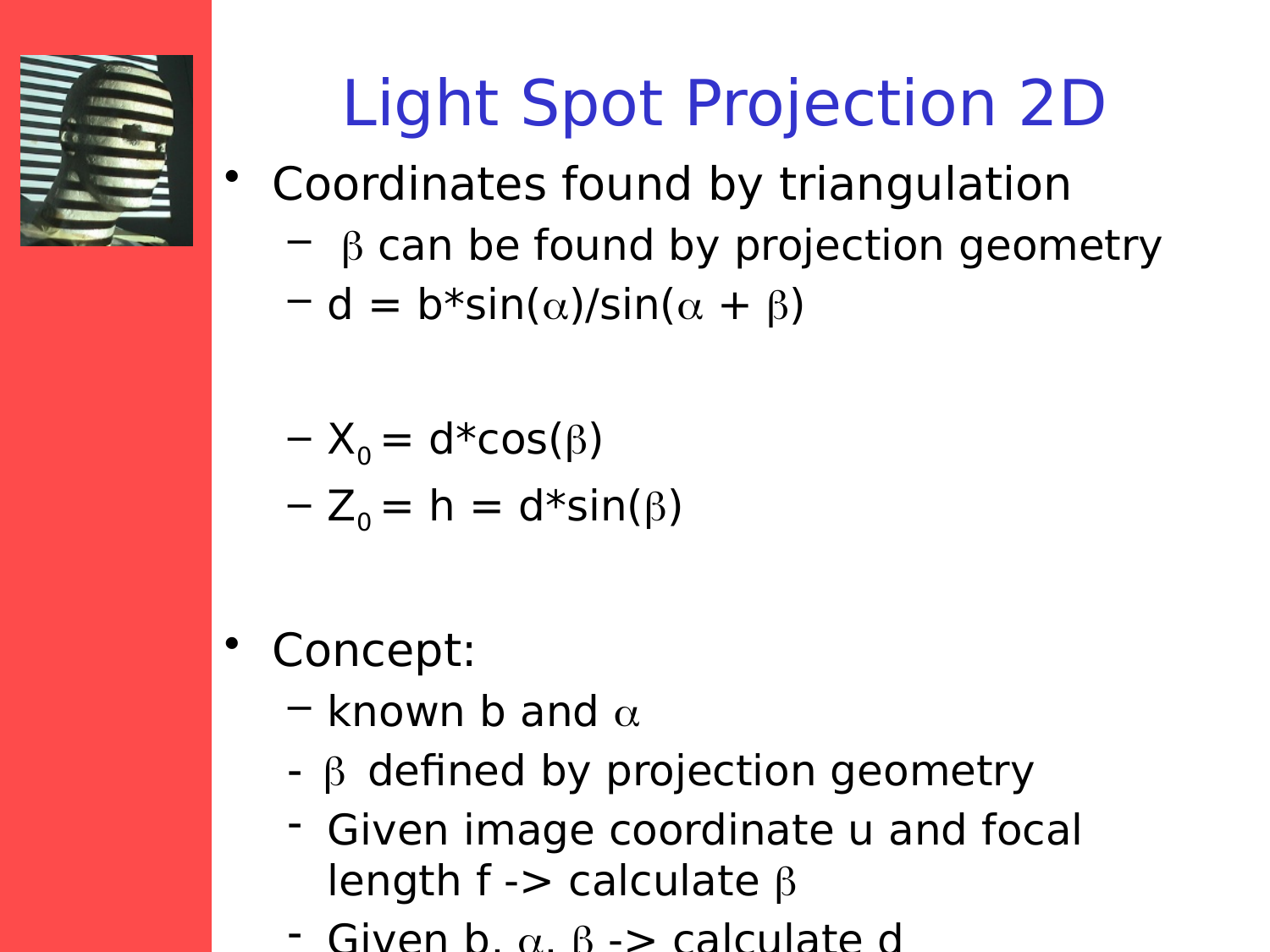

# Light Spot Projection 2D
Coordinates found by triangulation
 β can be found by projection geometry
d = b*sin(α)/sin(α + β)

X0 = d*cos(β)
Z0 = h = d*sin(β)

Concept:
known b and α
− β defined by projection geometry
Given image coordinate u and focal length f -> calculate β
Given b, α, β -> calculate d